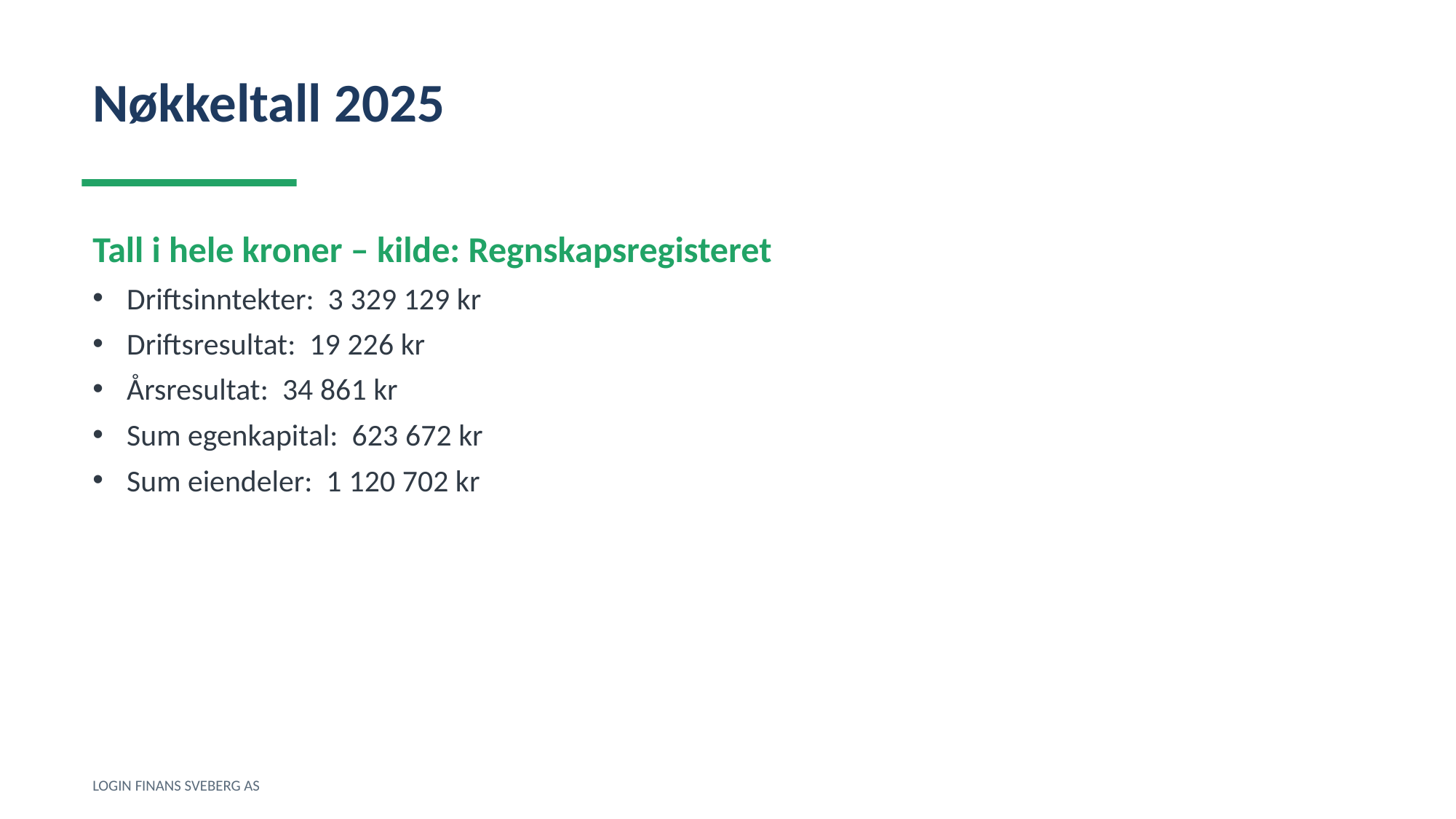

Nøkkeltall 2025

Tall i hele kroner – kilde: Regnskapsregisteret
Driftsinntekter:  3 329 129 kr
Driftsresultat:  19 226 kr
Årsresultat:  34 861 kr
Sum egenkapital:  623 672 kr
Sum eiendeler:  1 120 702 kr
LOGIN FINANS SVEBERG AS